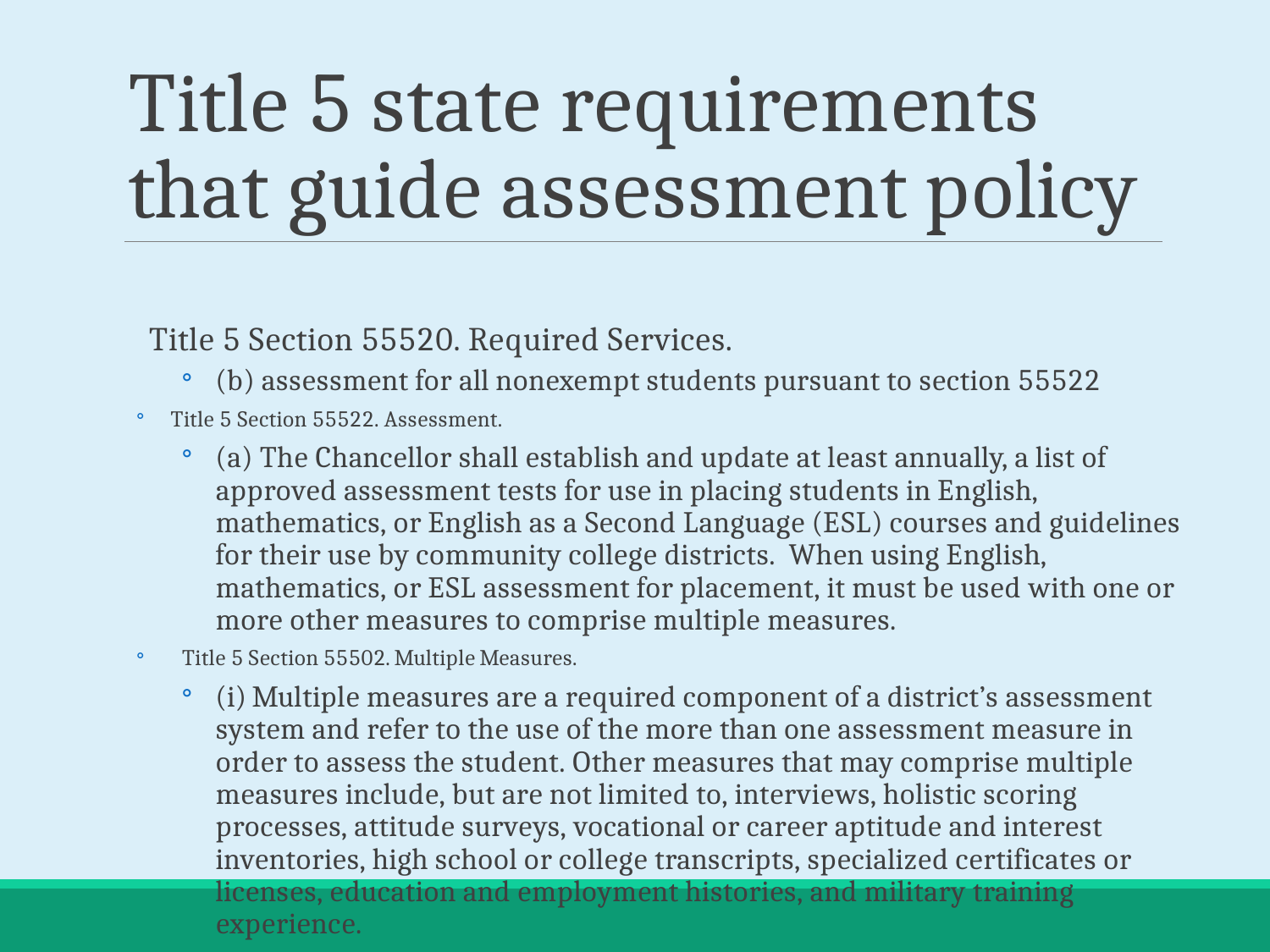

# Title 5 state requirements that guide assessment policy
Title 5 Section 55520. Required Services.
(b) assessment for all nonexempt students pursuant to section 55522
Title 5 Section 55522. Assessment.
(a) The Chancellor shall establish and update at least annually, a list of approved assessment tests for use in placing students in English, mathematics, or English as a Second Language (ESL) courses and guidelines for their use by community college districts.  When using English, mathematics, or ESL assessment for placement, it must be used with one or more other measures to comprise multiple measures.
Title 5 Section 55502. Multiple Measures.
(i) Multiple measures are a required component of a district’s assessment system and refer to the use of the more than one assessment measure in order to assess the student. Other measures that may comprise multiple measures include, but are not limited to, interviews, holistic scoring processes, attitude surveys, vocational or career aptitude and interest inventories, high school or college transcripts, specialized certificates or licenses, education and employment histories, and military training experience.